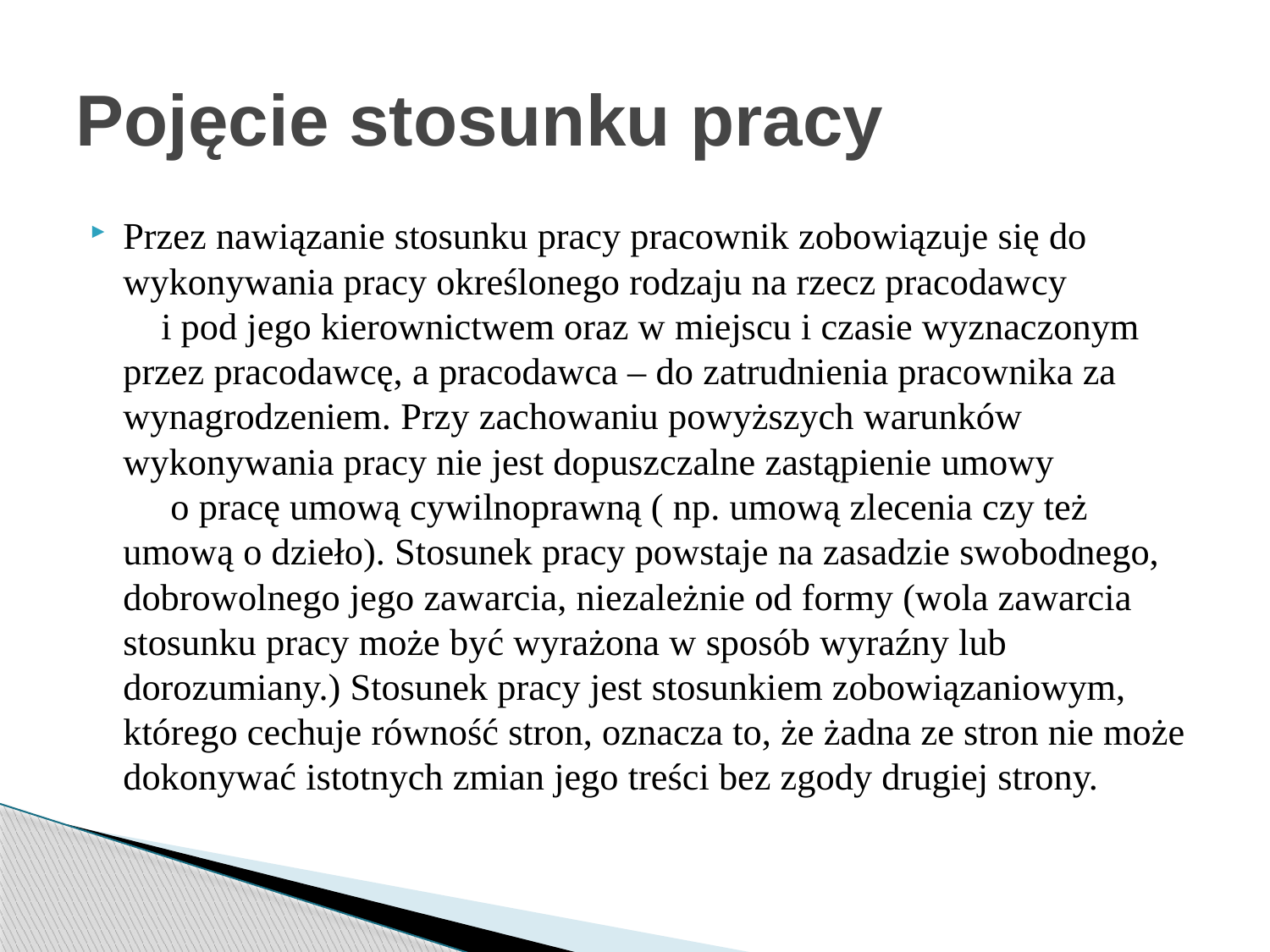

# Pojęcie stosunku pracy
Przez nawiązanie stosunku pracy pracownik zobowiązuje się do wykonywania pracy określonego rodzaju na rzecz pracodawcy                  i pod jego kierownictwem oraz w miejscu i czasie wyznaczonym przez pracodawcę, a pracodawca – do zatrudnienia pracownika za wynagrodzeniem. Przy zachowaniu powyższych warunków wykonywania pracy nie jest dopuszczalne zastąpienie umowy                    o pracę umową cywilnoprawną ( np. umową zlecenia czy też umową o dzieło). Stosunek pracy powstaje na zasadzie swobodnego, dobrowolnego jego zawarcia, niezależnie od formy (wola zawarcia stosunku pracy może być wyrażona w sposób wyraźny lub dorozumiany.) Stosunek pracy jest stosunkiem zobowiązaniowym, którego cechuje równość stron, oznacza to, że żadna ze stron nie może dokonywać istotnych zmian jego treści bez zgody drugiej strony.